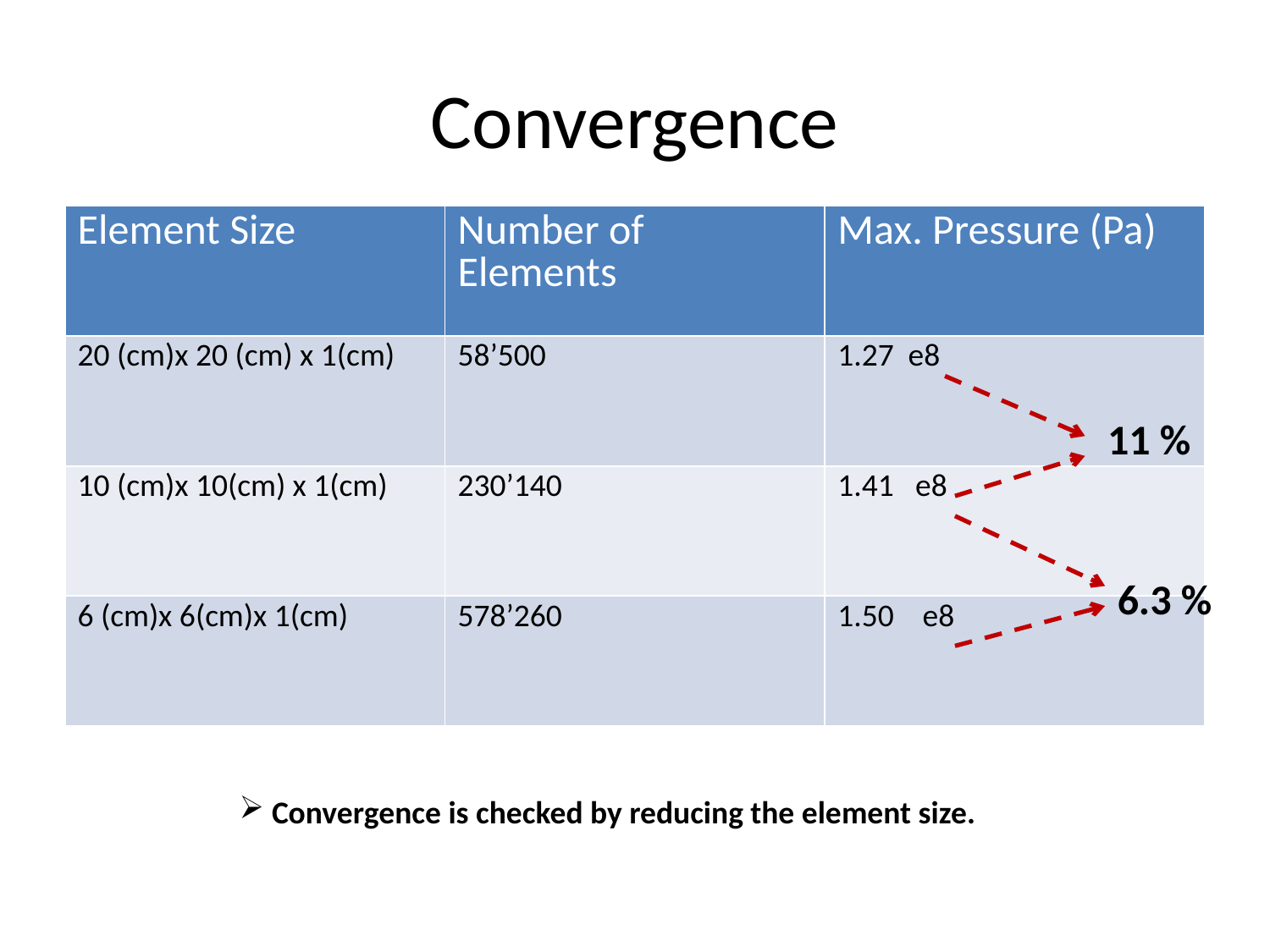

# Convergence
| Element Size | Number of Elements | Max. Pressure (Pa) |
| --- | --- | --- |
| 20 (cm)x 20 (cm) x 1(cm) | 58’500 | 1.27 e8 |
| 10 (cm)x 10(cm) x 1(cm) | 230’140 | 1.41 e8 |
| 6 (cm)x 6(cm)x 1(cm) | 578’260 | 1.50 e8 |
11 %
6.3 %
 Convergence is checked by reducing the element size.